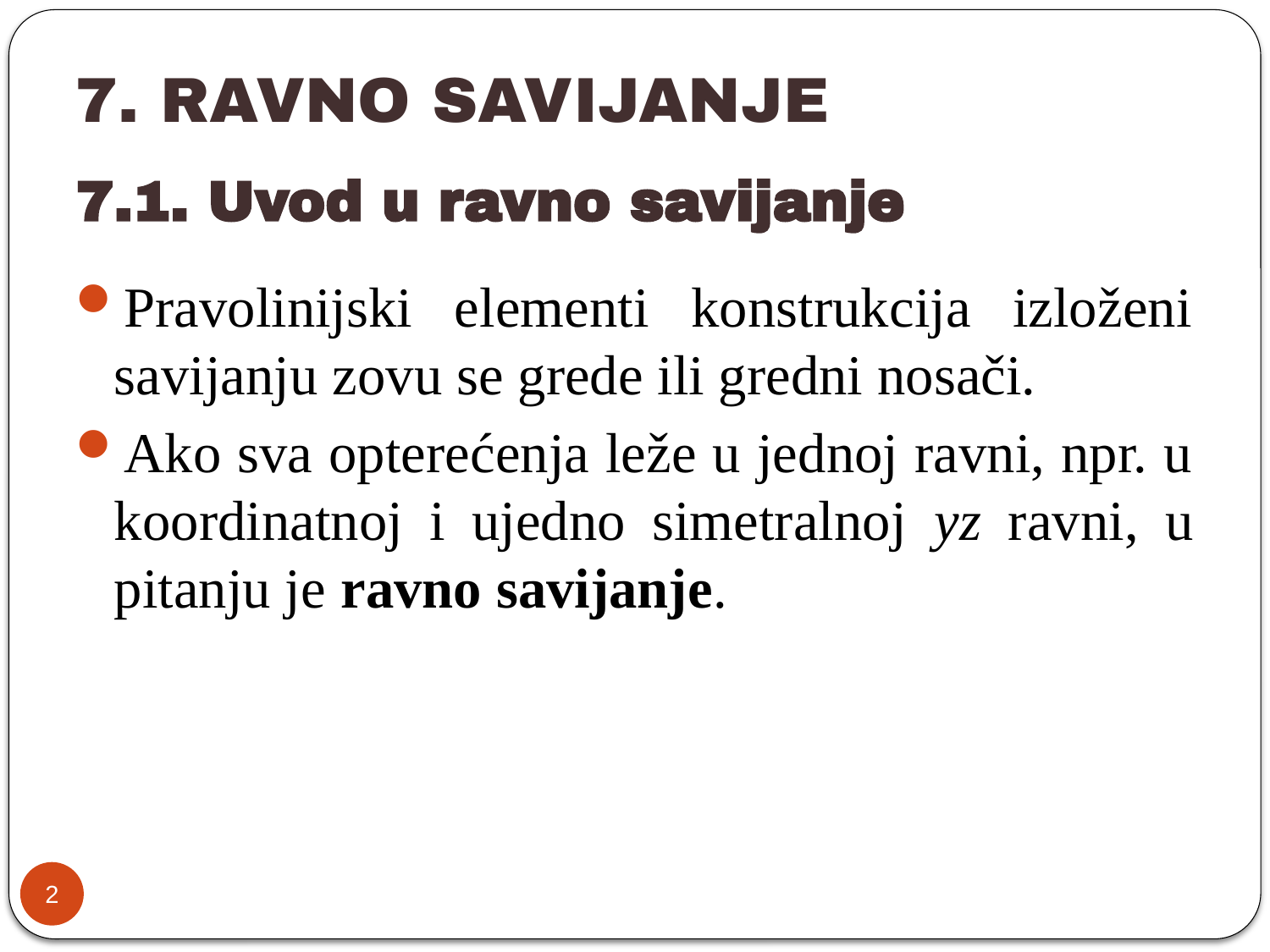

# 7. RAVNO SAVIJANJE
7.1. Uvod u ravno savijanje
Pravolinijski elementi konstrukcija izloženi savijanju zovu se grede ili gredni nosači.
Ako sva opterećenja leže u jednoj ravni, npr. u koordinatnoj i ujedno simetralnoj yz ravni, u pitanju je ravno savijanje.
2